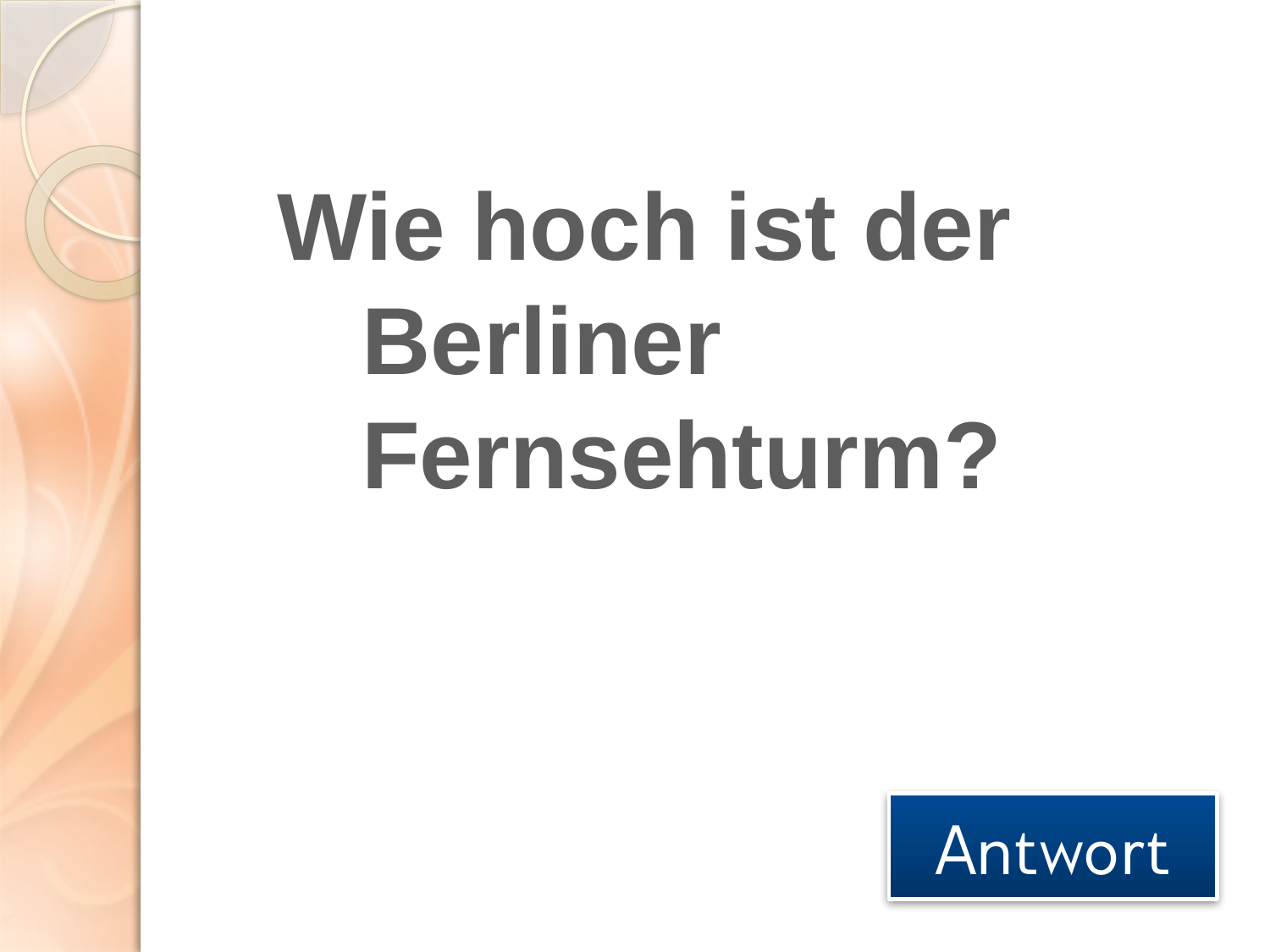

Wie hoch ist der Berliner Fernsehturm?
Antwort